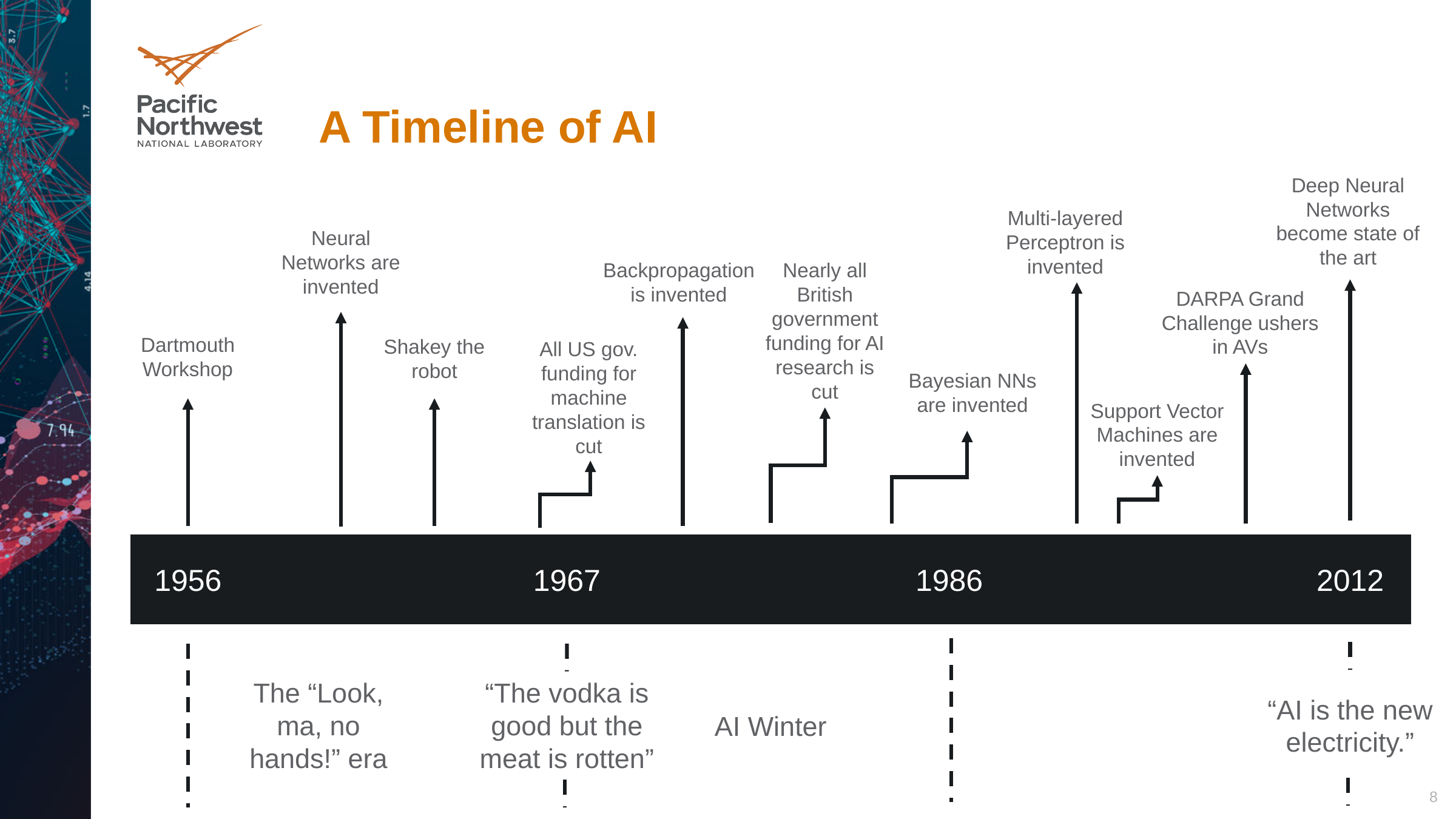

# A Timeline of AI
Deep Neural Networks become state of the art
Multi-layered Perceptron is invented
Neural Networks are invented
Backpropagation is invented
Nearly all British government funding for AI research is cut
DARPA Grand Challenge ushers in AVs
Dartmouth Workshop
Shakey the robot
All US gov. funding for machine translation is cut
Bayesian NNs are invented
Support Vector Machines are invented

1956
1967
1986
2012
The “Look, ma, no hands!” era
“The vodka is good but the meat is rotten”
“AI is the new electricity.”
AI Winter
8